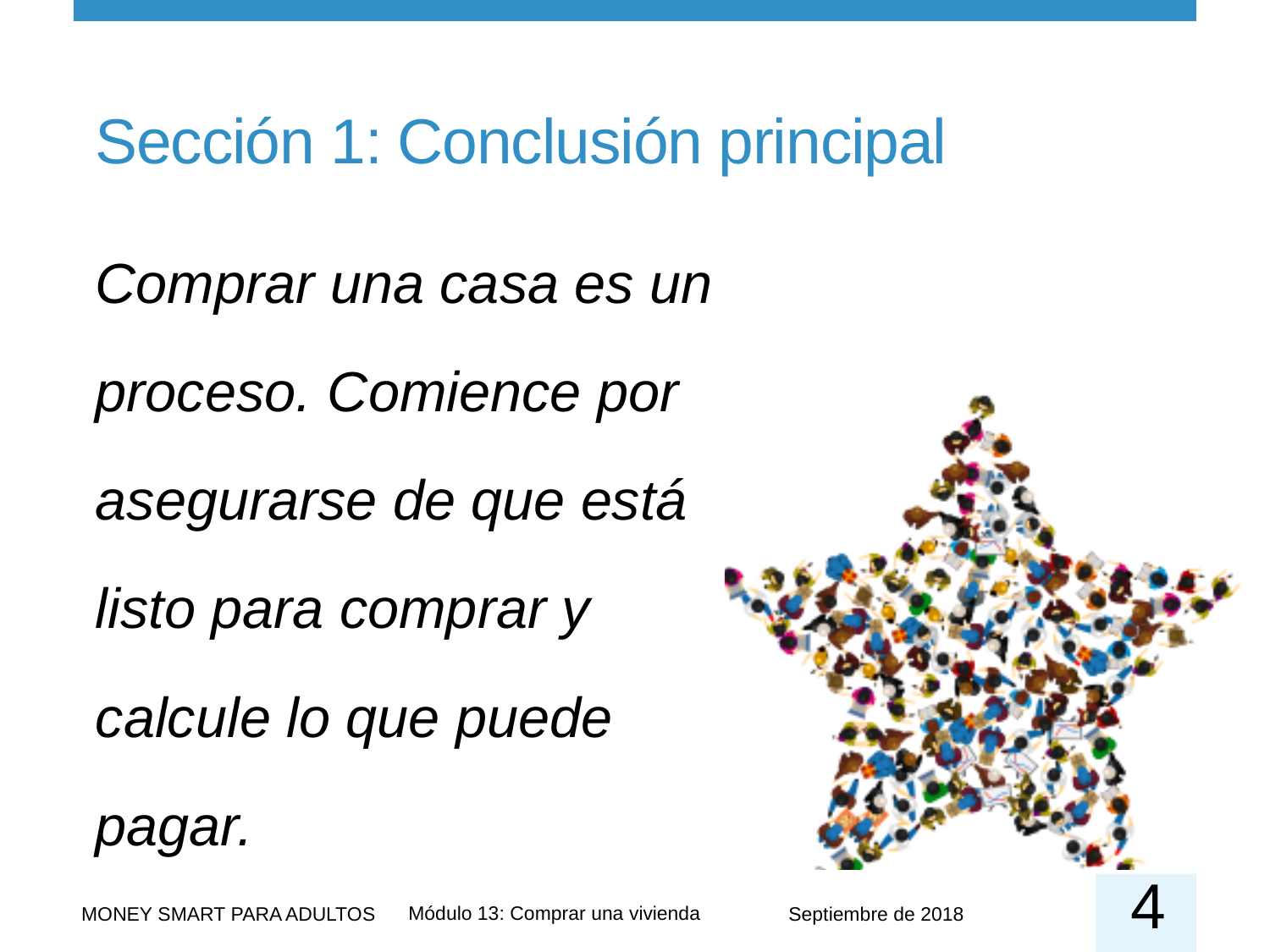

# Sección 1: Conclusión principal
Comprar una casa es un proceso. Comience por asegurarse de que está listo para comprar y calcule lo que puede pagar.

4